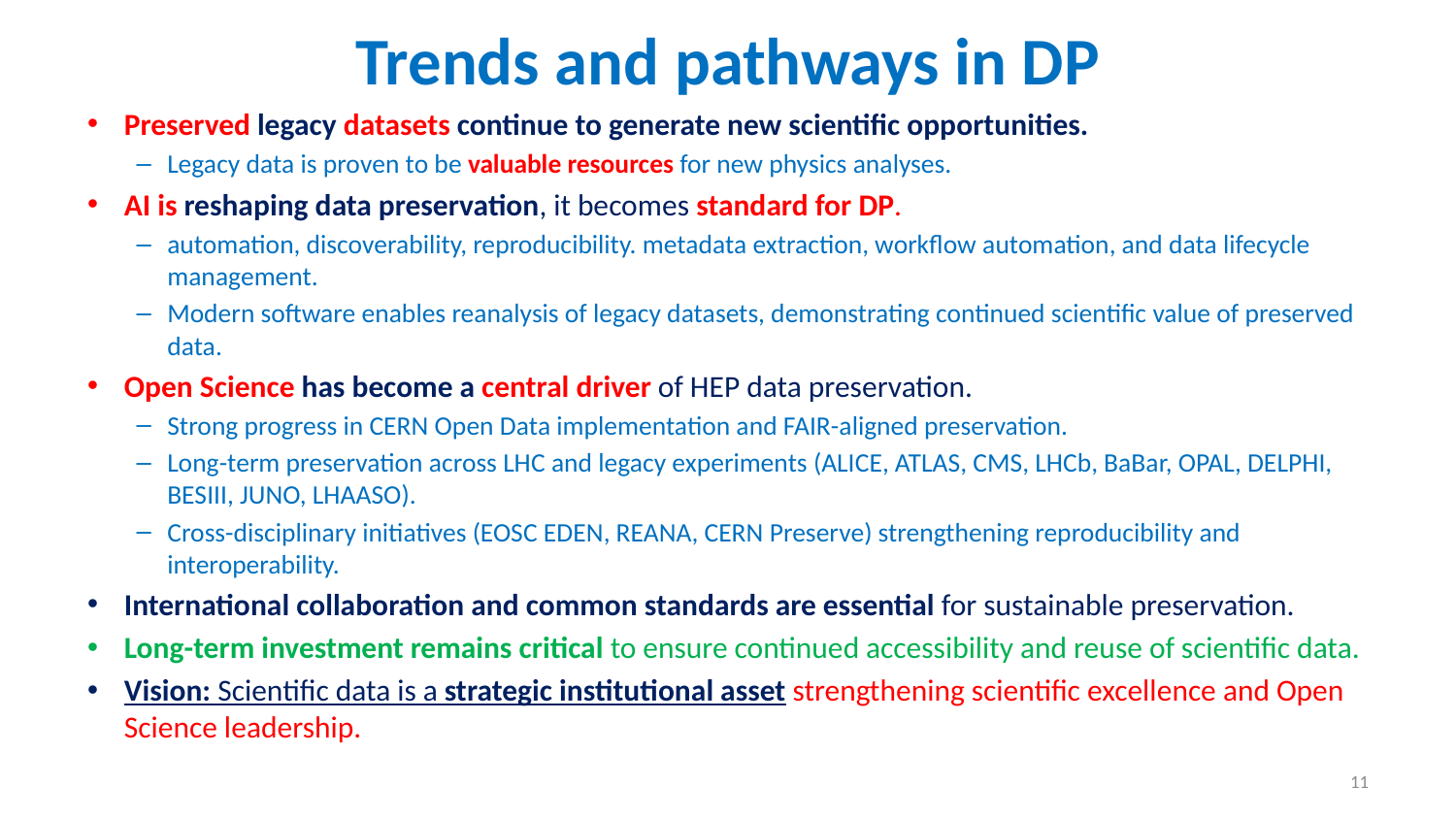

# Trends and pathways in DP
Preserved legacy datasets continue to generate new scientific opportunities.
Legacy data is proven to be valuable resources for new physics analyses.
AI is reshaping data preservation, it becomes standard for DP.
automation, discoverability, reproducibility. metadata extraction, workflow automation, and data lifecycle management.
Modern software enables reanalysis of legacy datasets, demonstrating continued scientific value of preserved data.
Open Science has become a central driver of HEP data preservation.
Strong progress in CERN Open Data implementation and FAIR-aligned preservation.
Long-term preservation across LHC and legacy experiments (ALICE, ATLAS, CMS, LHCb, BaBar, OPAL, DELPHI, BESIII, JUNO, LHAASO).
Cross-disciplinary initiatives (EOSC EDEN, REANA, CERN Preserve) strengthening reproducibility and interoperability.
International collaboration and common standards are essential for sustainable preservation.
Long-term investment remains critical to ensure continued accessibility and reuse of scientific data.
Vision: Scientific data is a strategic institutional asset strengthening scientific excellence and Open Science leadership.

11